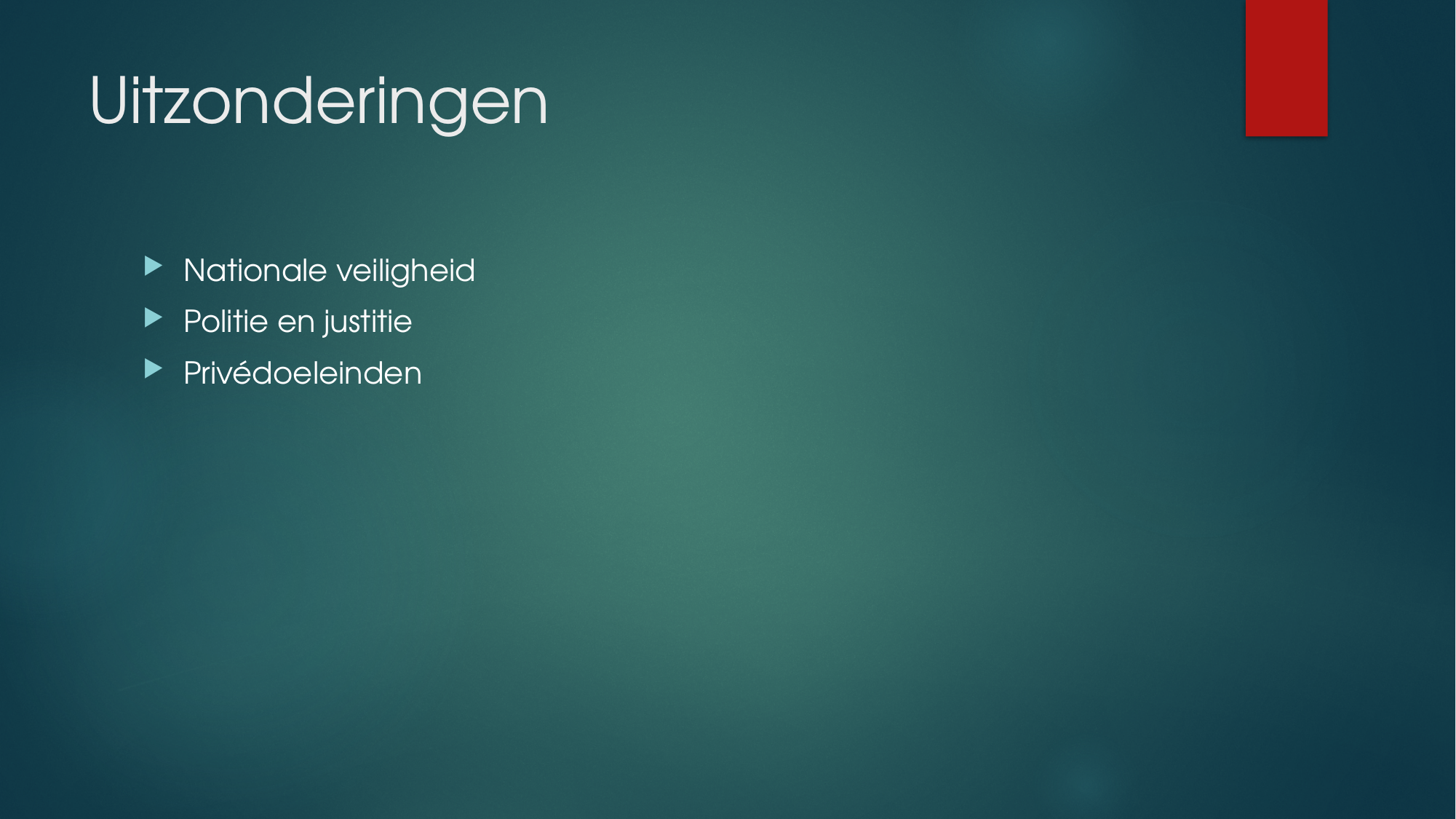

# Uitzonderingen
Nationale veiligheid
Politie en justitie
Privédoeleinden